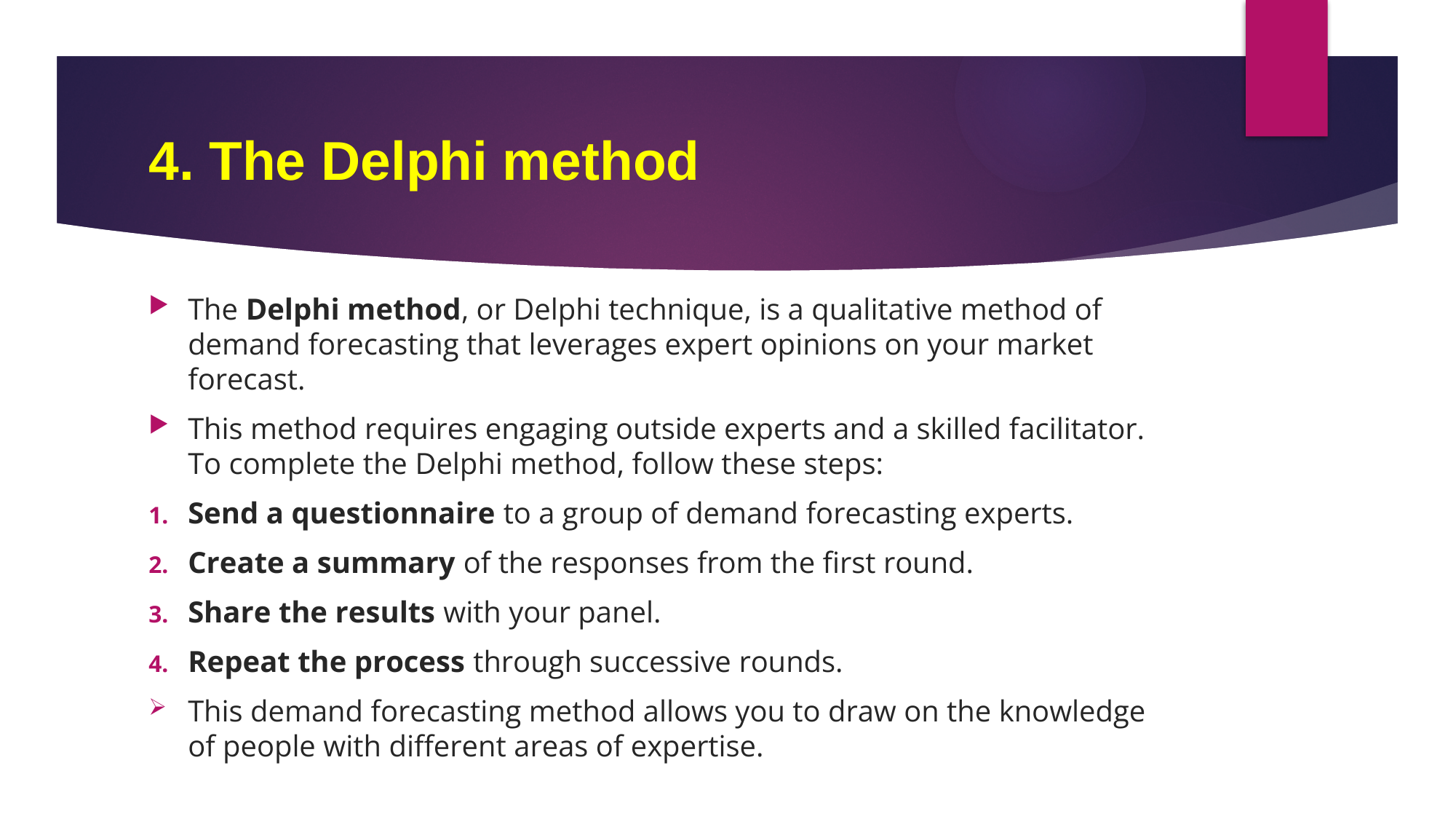

# 4. The Delphi method
The Delphi method, or Delphi technique, is a qualitative method of demand forecasting that leverages expert opinions on your market forecast.
This method requires engaging outside experts and a skilled facilitator. To complete the Delphi method, follow these steps:
Send a questionnaire to a group of demand forecasting experts.
Create a summary of the responses from the first round.
Share the results with your panel.
Repeat the process through successive rounds.
This demand forecasting method allows you to draw on the knowledge of people with different areas of expertise.